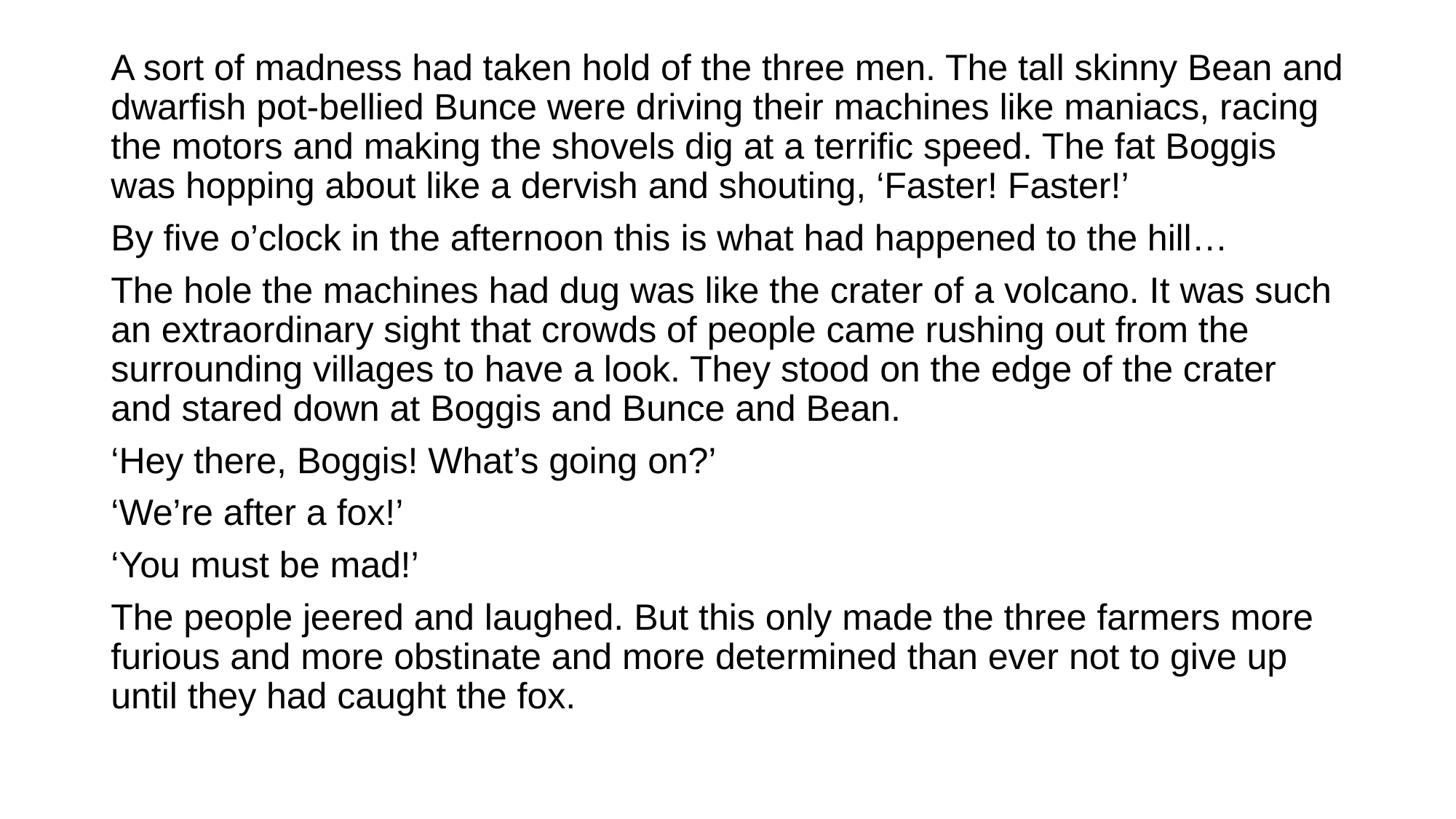

#
A sort of madness had taken hold of the three men. The tall skinny Bean and dwarfish pot-bellied Bunce were driving their machines like maniacs, racing the motors and making the shovels dig at a terrific speed. The fat Boggis was hopping about like a dervish and shouting, ‘Faster! Faster!’
By five o’clock in the afternoon this is what had happened to the hill…
The hole the machines had dug was like the crater of a volcano. It was such an extraordinary sight that crowds of people came rushing out from the surrounding villages to have a look. They stood on the edge of the crater and stared down at Boggis and Bunce and Bean.
‘Hey there, Boggis! What’s going on?’
‘We’re after a fox!’
‘You must be mad!’
The people jeered and laughed. But this only made the three farmers more furious and more obstinate and more determined than ever not to give up until they had caught the fox.